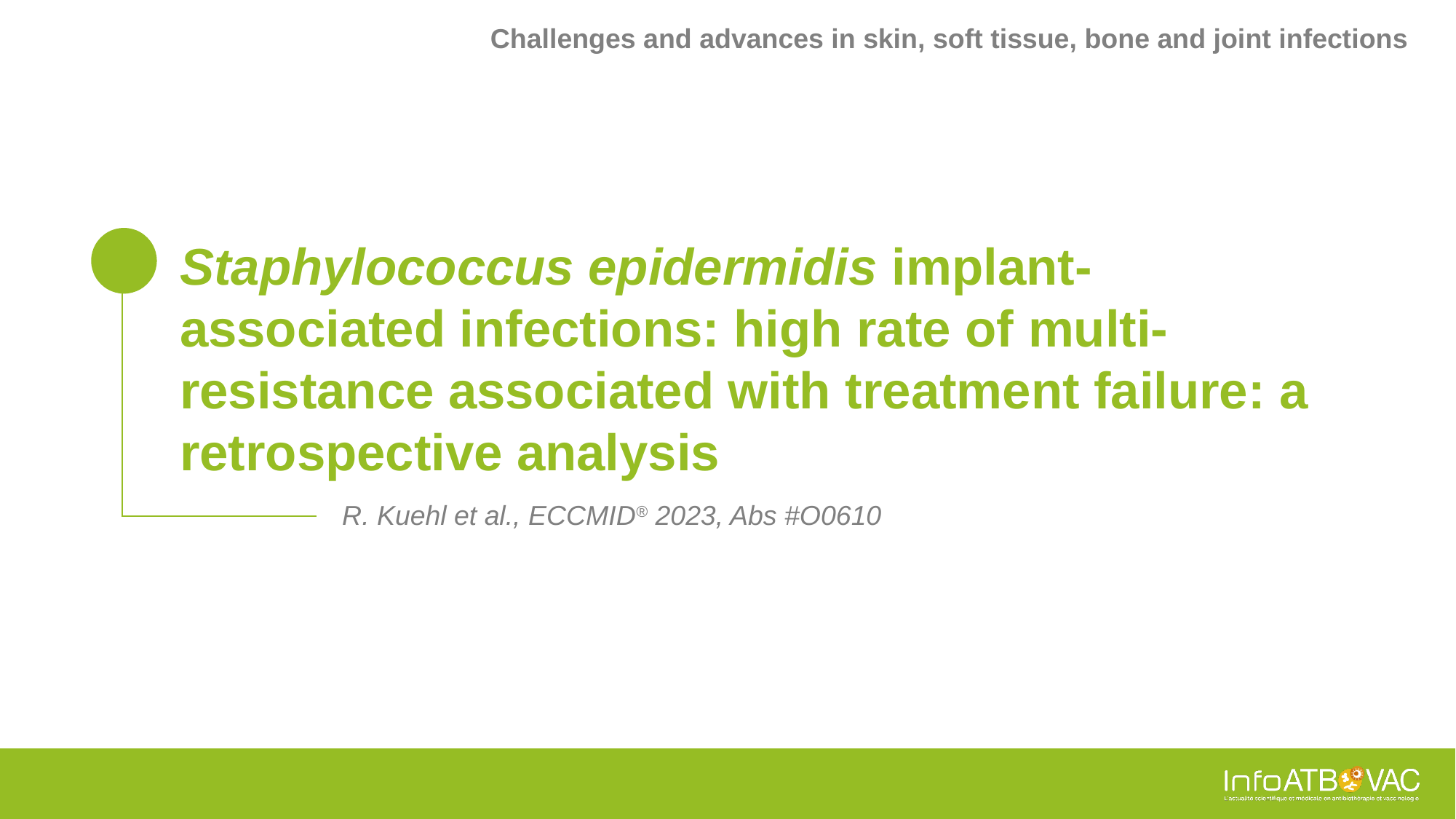

Challenges and advances in skin, soft tissue, bone and joint infections
# Staphylococcus epidermidis implant-associated infections: high rate of multi-resistance associated with treatment failure: a retrospective analysis
R. Kuehl et al., ECCMID® 2023, Abs #O0610